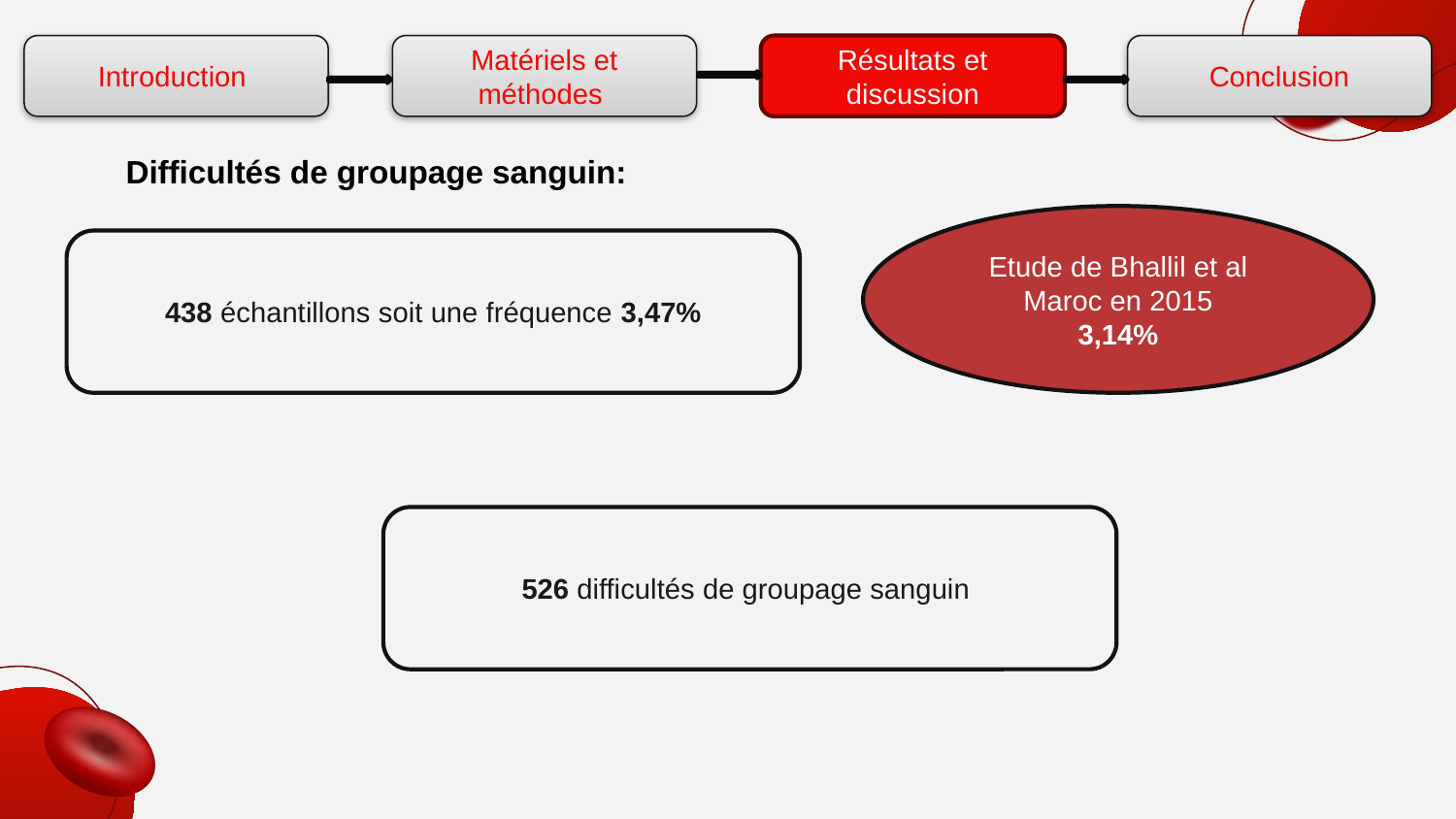

Introduction
Matériels et méthodes
Résultats et discussion
Conclusion

Difficultés de groupage sanguin:

Etude de Bhallil et al Maroc en 2015
3,14%
438 échantillons soit une fréquence 3,47%
526 difficultés de groupage sanguin